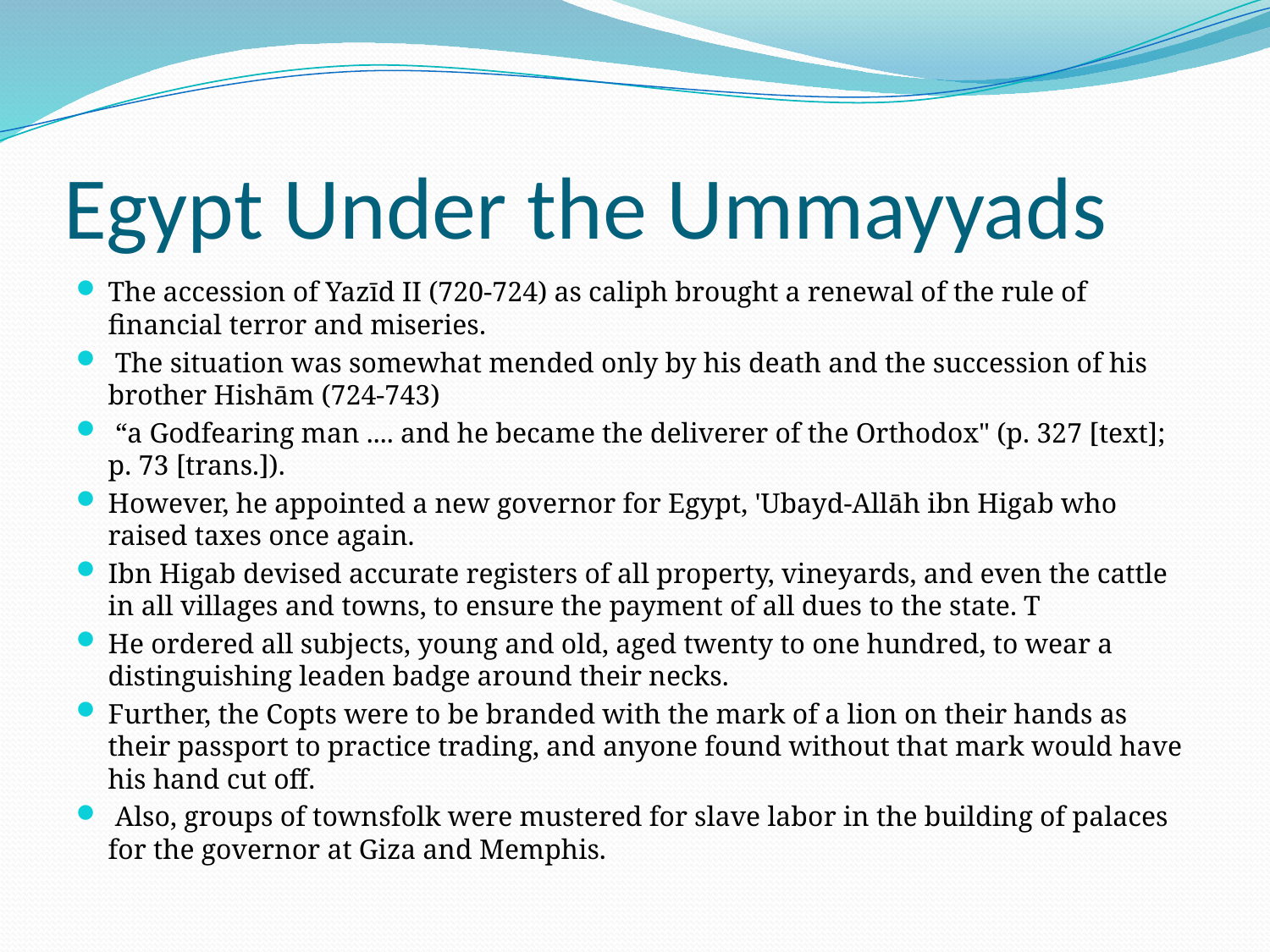

# Egypt Under the Ummayyads
The accession of Yazīd II (720-724) as caliph brought a renewal of the rule of financial terror and miseries.
 The situation was somewhat mended only by his death and the succession of his brother Hishām (724-743)
 “a Godfearing man .... and he became the deliverer of the Orthodox" (p. 327 [text]; p. 73 [trans.]).
However, he appointed a new governor for Egypt, 'Ubayd-Allāh ibn Higab who raised taxes once again.
Ibn Higab devised accurate registers of all property, vineyards, and even the cattle in all villages and towns, to ensure the payment of all dues to the state. T
He ordered all subjects, young and old, aged twenty to one hundred, to wear a distinguishing leaden badge around their necks.
Further, the Copts were to be branded with the mark of a lion on their hands as their passport to practice trading, and anyone found without that mark would have his hand cut off.
 Also, groups of townsfolk were mustered for slave labor in the building of palaces for the governor at Giza and Memphis.